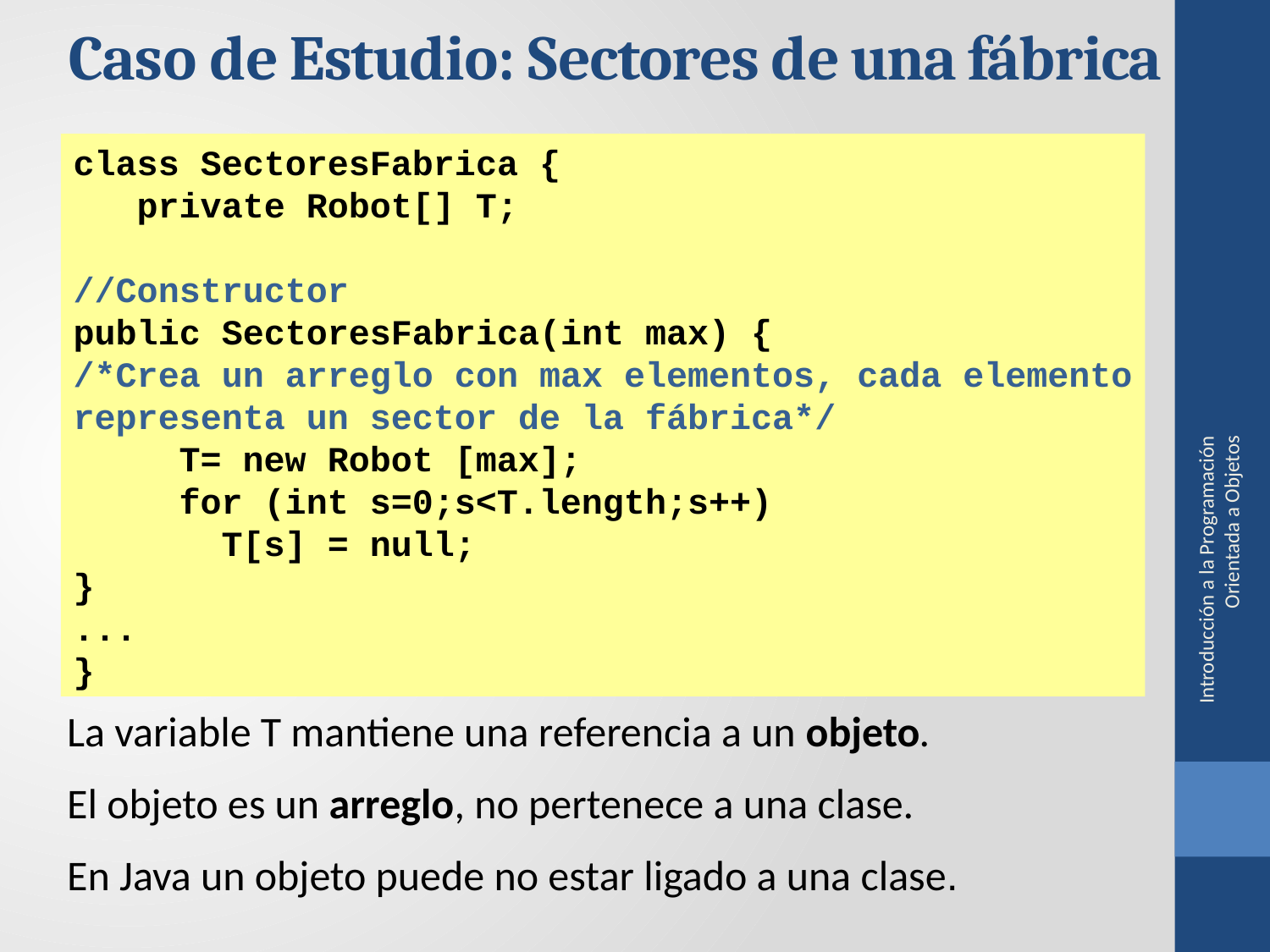

Caso de Estudio: Sectores de una fábrica
class SectoresFabrica {
   private Robot[] T;

//Constructor
public SectoresFabrica(int max) {
/*Crea un arreglo con max elementos, cada elemento representa un sector de la fábrica*/
     T= new Robot [max];
     for (int s=0;s<T.length;s++)
       T[s] = null;
}
...
}
Introducción a la Programación Orientada a Objetos
La variable T mantiene una referencia a un objeto.
El objeto es un arreglo, no pertenece a una clase.
En Java un objeto puede no estar ligado a una clase.